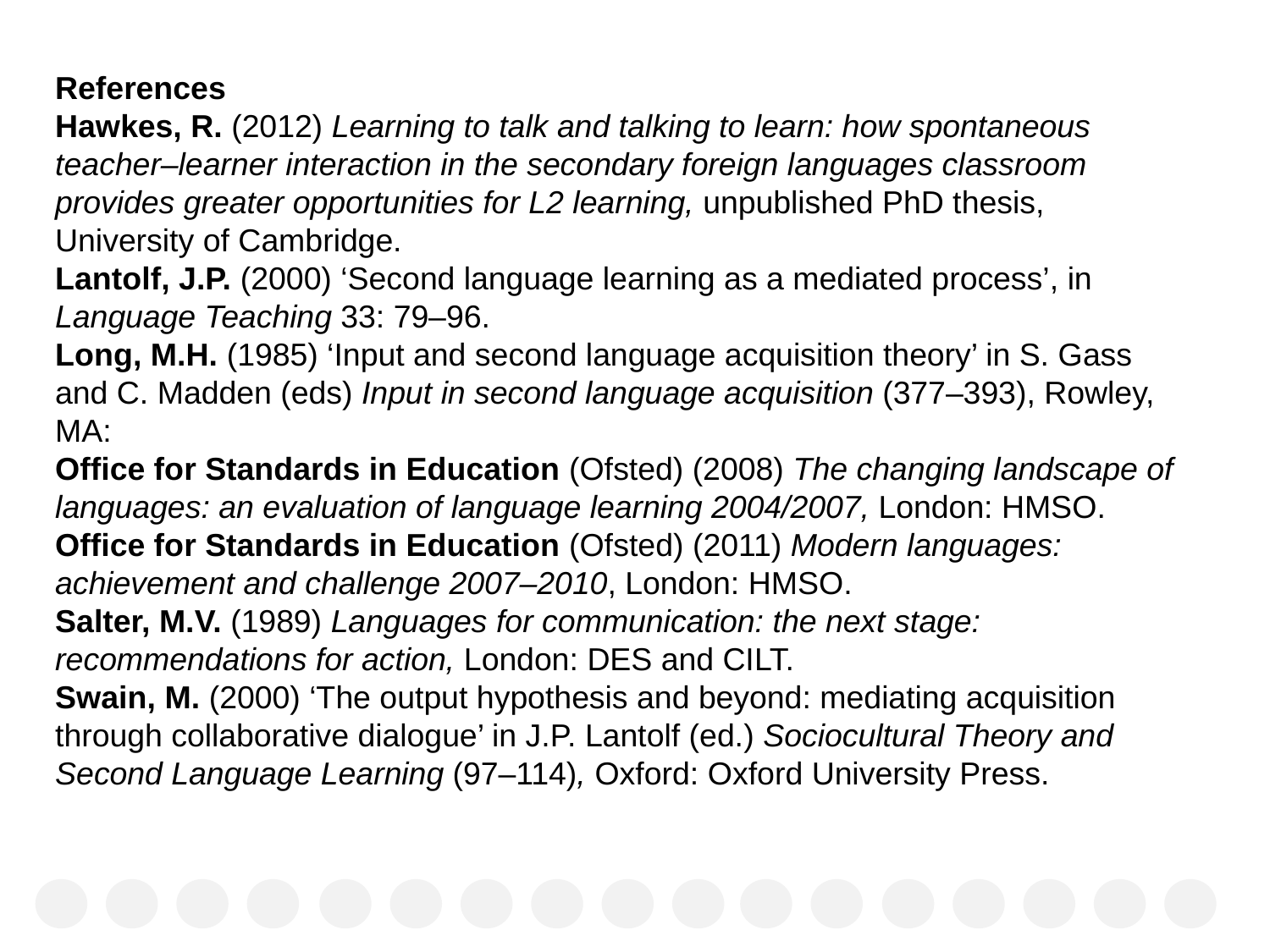

References
Hawkes, R. (2012) Learning to talk and talking to learn: how spontaneous teacher–learner interaction in the secondary foreign languages classroom provides greater opportunities for L2 learning, unpublished PhD thesis, University of Cambridge.
Lantolf, J.P. (2000) ‘Second language learning as a mediated process’, in Language Teaching 33: 79–96.
Long, M.H. (1985) ‘Input and second language acquisition theory’ in S. Gass and C. Madden (eds) Input in second language acquisition (377–393), Rowley, MA:
Office for Standards in Education (Ofsted) (2008) The changing landscape of languages: an evaluation of language learning 2004/2007, London: HMSO.
Office for Standards in Education (Ofsted) (2011) Modern languages: achievement and challenge 2007–2010, London: HMSO.
Salter, M.V. (1989) Languages for communication: the next stage: recommendations for action, London: DES and CILT.
Swain, M. (2000) ‘The output hypothesis and beyond: mediating acquisition through collaborative dialogue’ in J.P. Lantolf (ed.) Sociocultural Theory and Second Language Learning (97–114), Oxford: Oxford University Press.